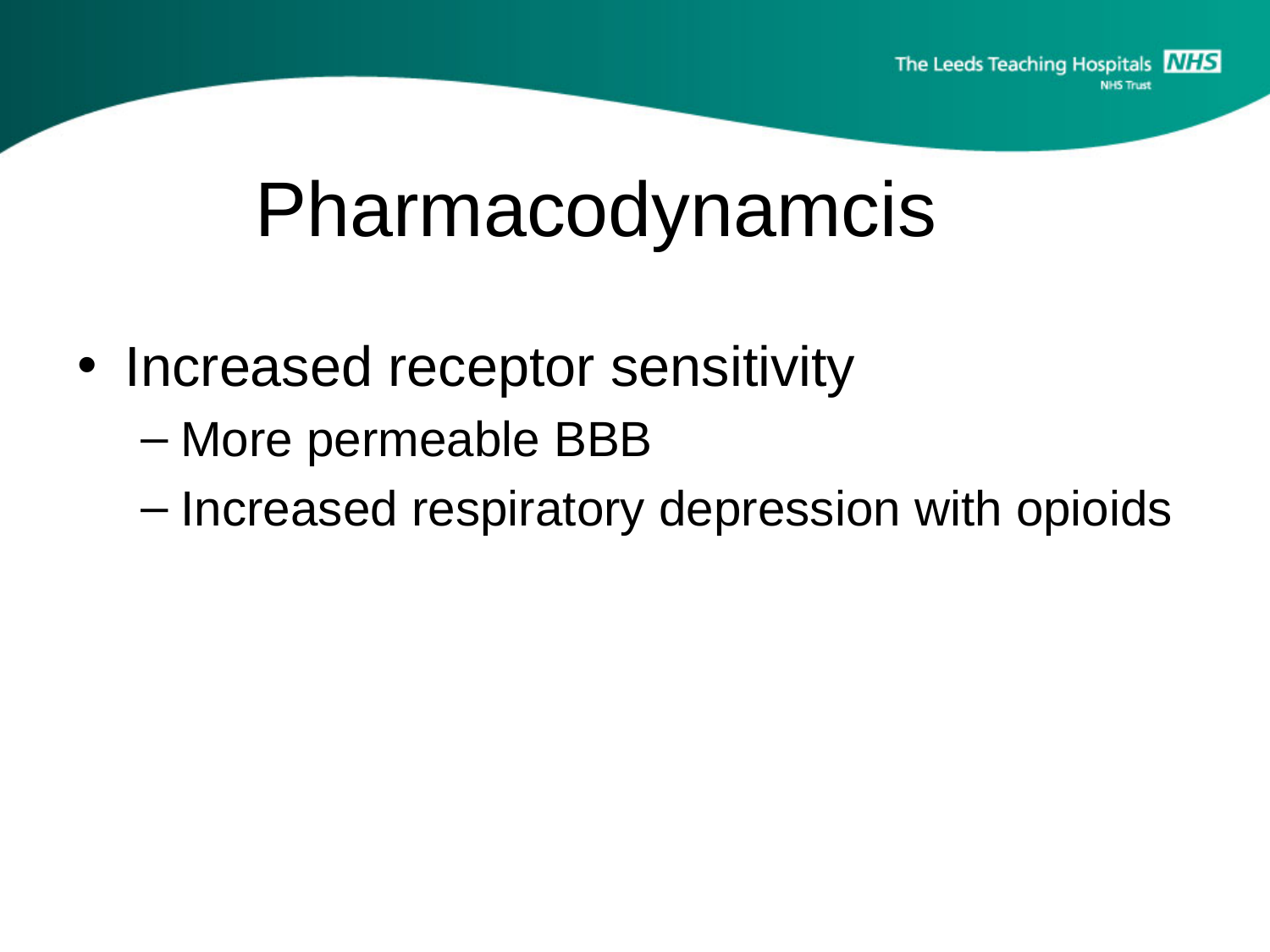

# Pharmacodynamcis
Increased receptor sensitivity
More permeable BBB
Increased respiratory depression with opioids